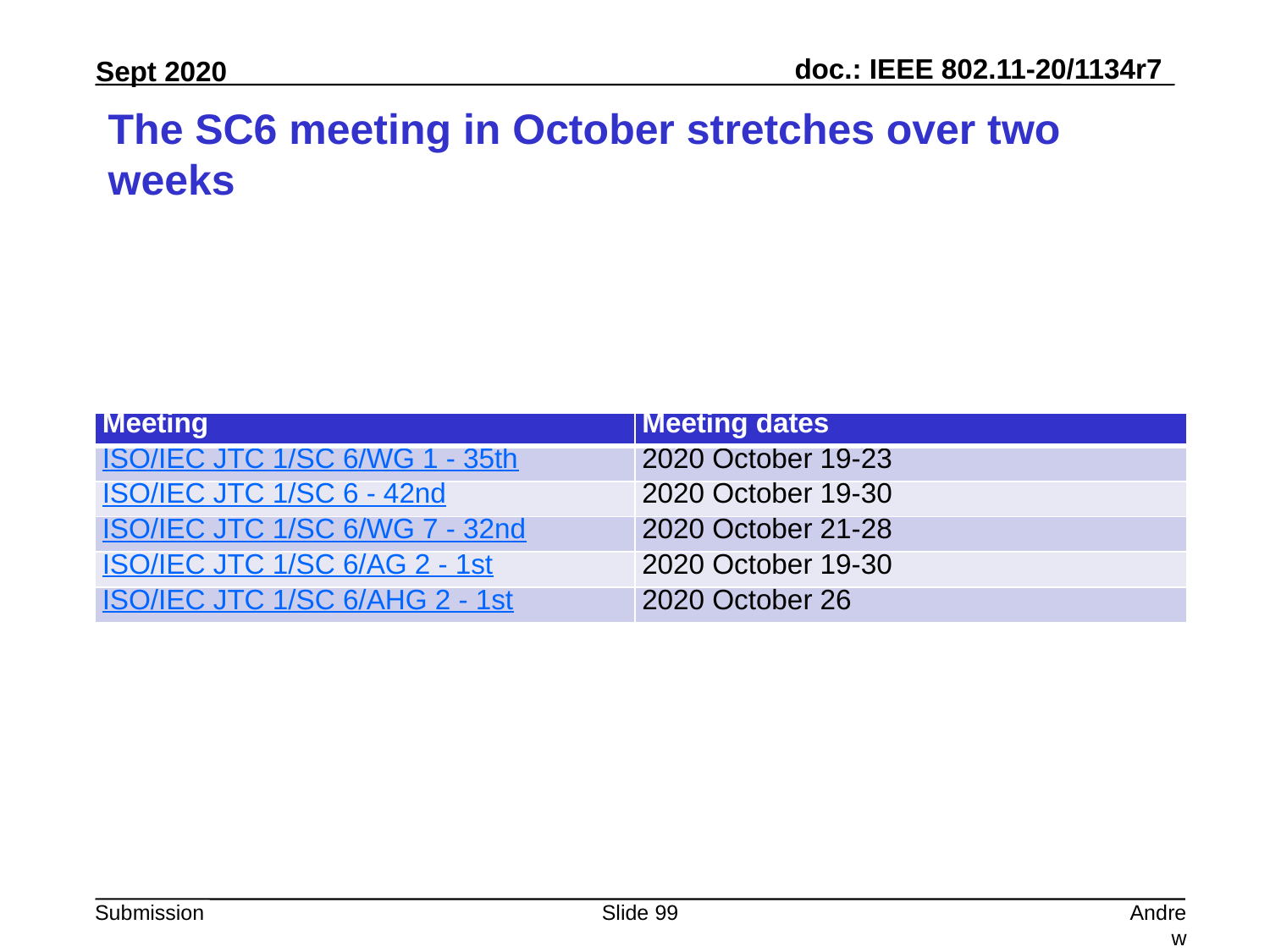

# The SC6 meeting in October stretches over two weeks
| Meeting | Meeting dates |
| --- | --- |
| ISO/IEC JTC 1/SC 6/WG 1 - 35th | 2020 October 19-23 |
| ISO/IEC JTC 1/SC 6 - 42nd | 2020 October 19-30 |
| ISO/IEC JTC 1/SC 6/WG 7 - 32nd | 2020 October 21-28 |
| ISO/IEC JTC 1/SC 6/AG 2 - 1st | 2020 October 19-30 |
| ISO/IEC JTC 1/SC 6/AHG 2 - 1st | 2020 October 26 |
Slide 99
Andrew Myles, Cisco